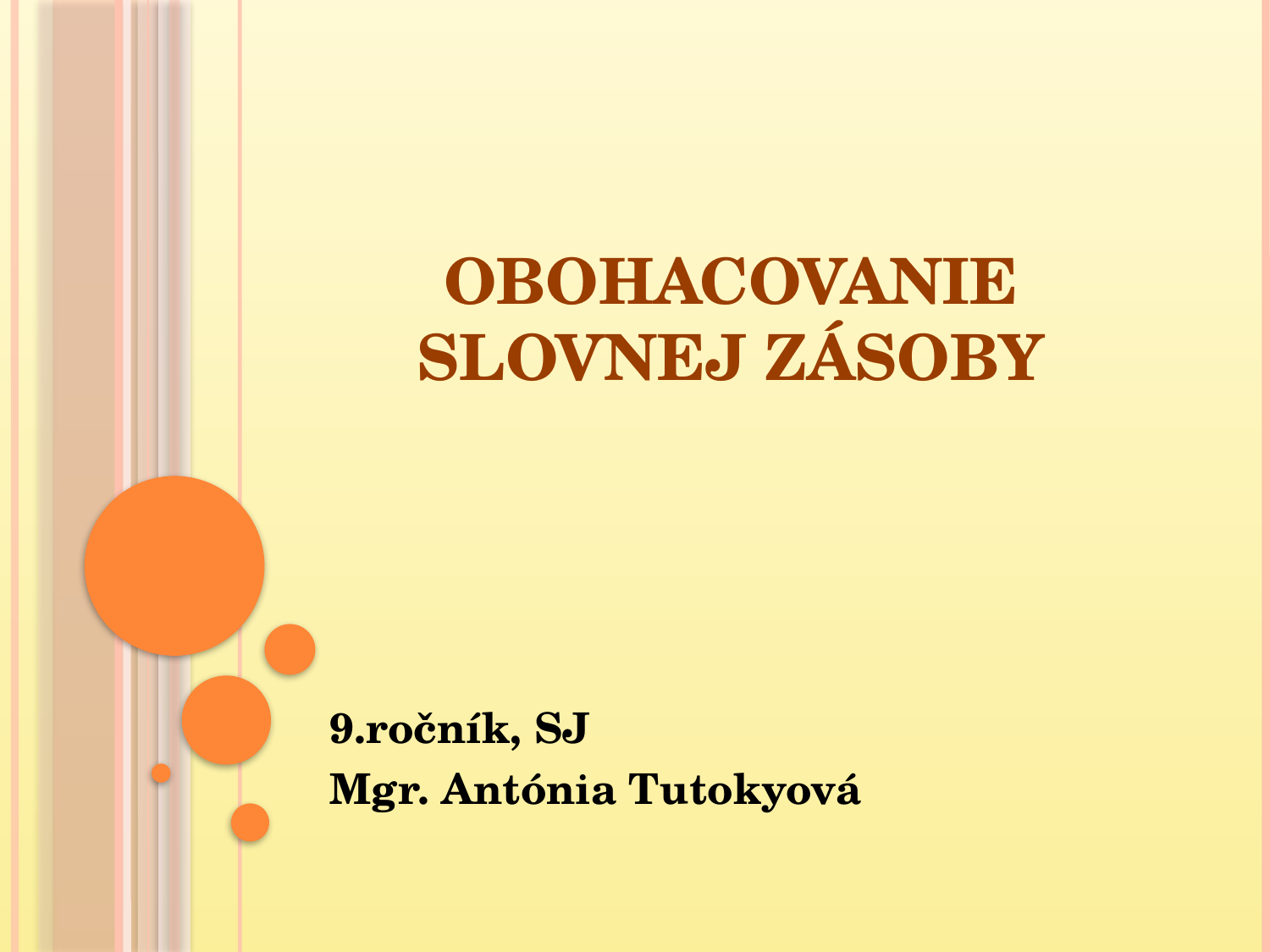

# Obohacovanie slovnej zásoby
9.ročník, SJ
Mgr. Antónia Tutokyová